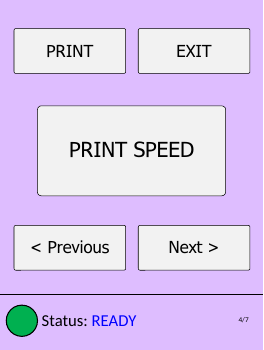

PRINT

EXIT

PRINT SPEED

< Previous

Next >
Status: READY

4/7